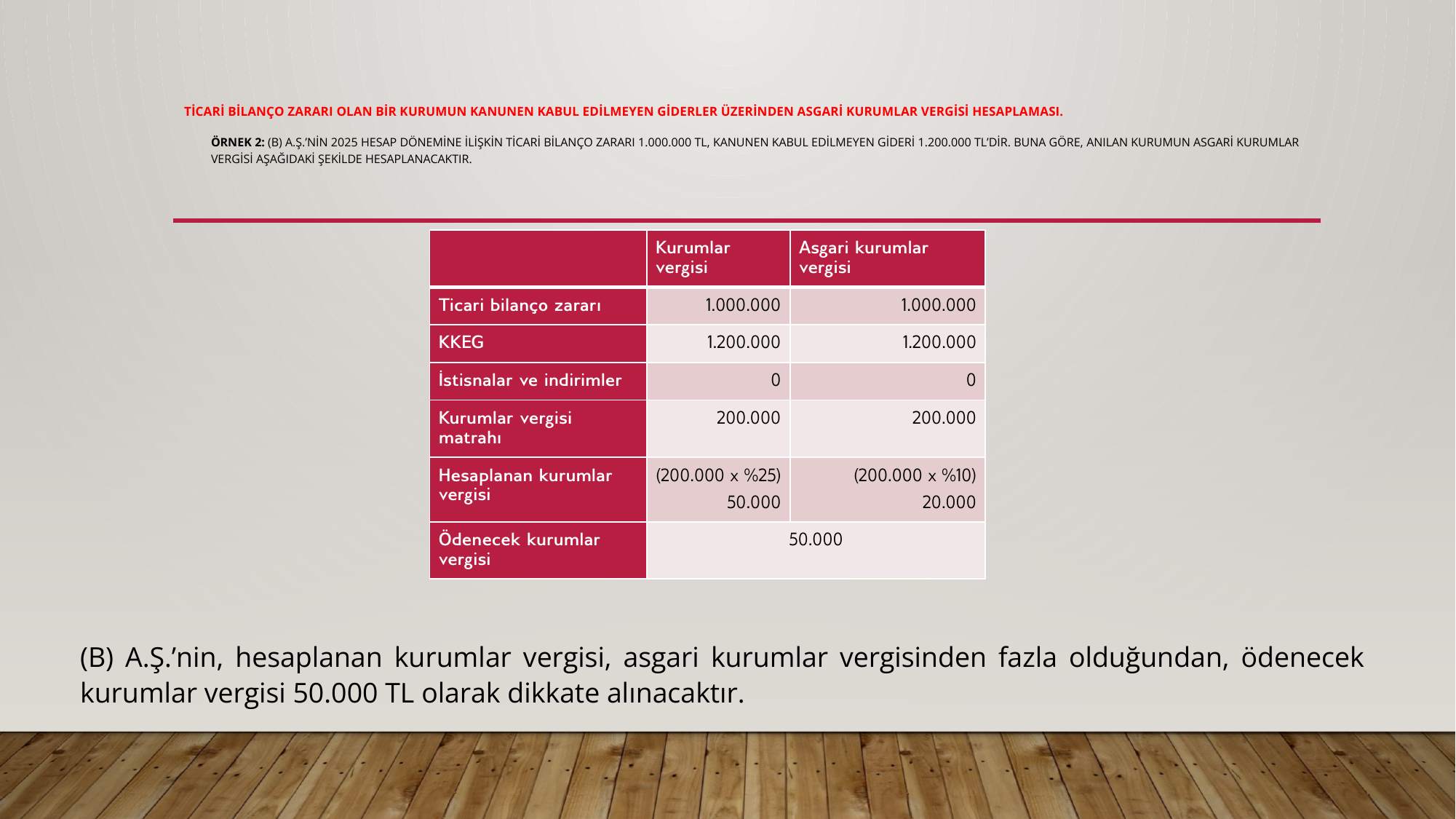

# Ticari bilanço zararı olan bir kurumun kanunen kabul edilmeyen giderler üzerinden asgari kurumlar vergisi hesaplaması. Örnek 2: (B) A.Ş.’nin 2025 hesap dönemine ilişkin ticari bilanço zararı 1.000.000 TL, kanunen kabul edilmeyen gideri 1.200.000 TL’dir. Buna göre, anılan kurumun asgari kurumlar vergisi aşağıdaki şekilde hesaplanacaktır.
|  | Kurumlar vergisi | Asgari kurumlar vergisi |
| --- | --- | --- |
| Ticari bilanço zararı | 1.000.000 | 1.000.000 |
| KKEG | 1.200.000 | 1.200.000 |
| İstisnalar ve indirimler | 0 | 0 |
| Kurumlar vergisi matrahı | 200.000 | 200.000 |
| Hesaplanan kurumlar vergisi | (200.000 x %25) 50.000 | (200.000 x %10) 20.000 |
| Ödenecek kurumlar vergisi | 50.000 |  |

(B) A.Ş.’nin, hesaplanan kurumlar vergisi, asgari kurumlar vergisinden fazla olduğundan, ödenecek kurumlar vergisi 50.000 TL olarak dikkate alınacaktır.